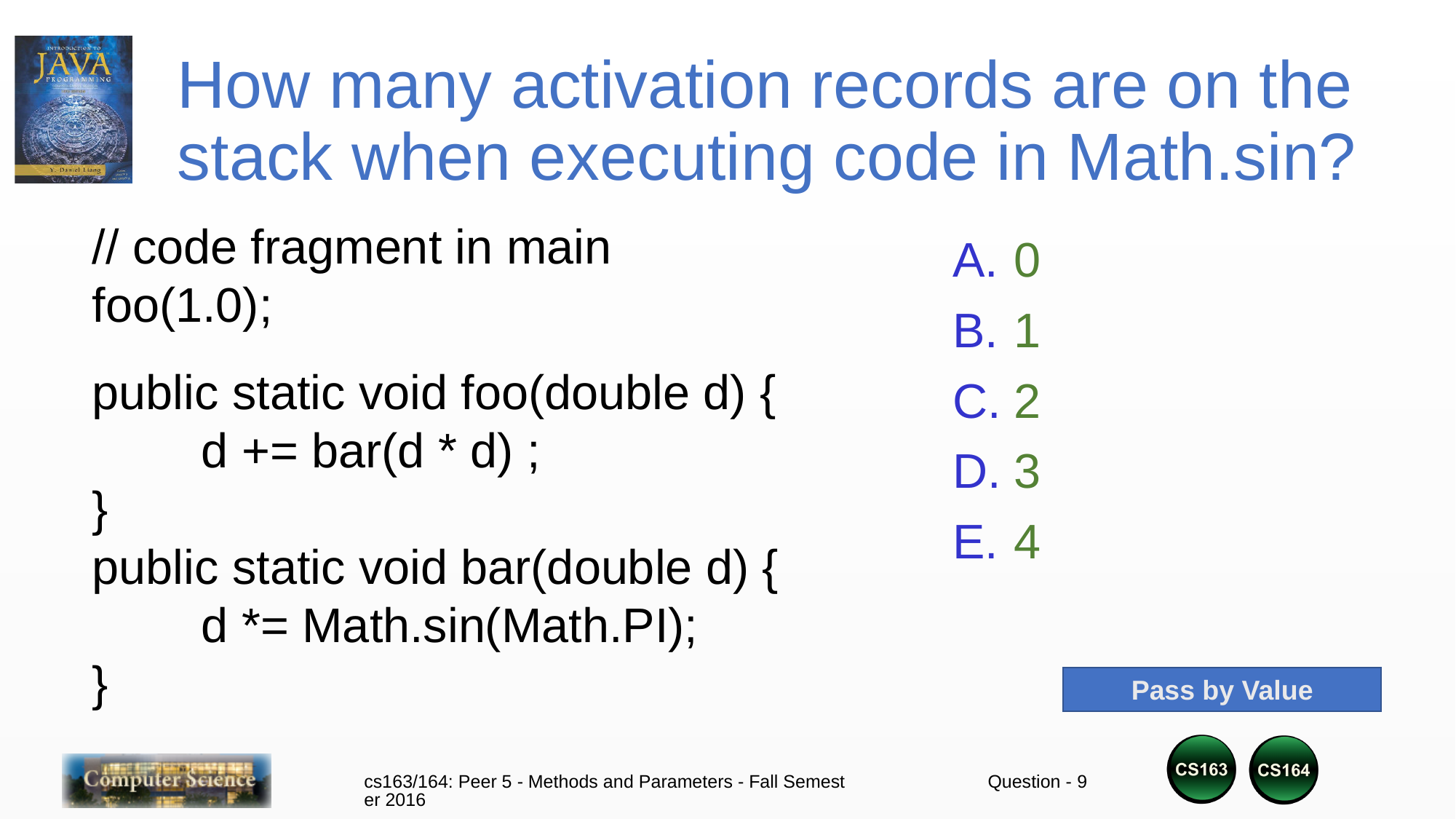

# How many activation records are on the stack when executing code in Math.sin?
// code fragment in main
foo(1.0);

public static void foo(double d) {
	d += bar(d * d) ;
}
public static void bar(double d) {
	d *= Math.sin(Math.PI);
}
0
1
2
3
4
Pass by Value
cs163/164: Peer 5 - Methods and Parameters - Fall Semester 2016
Question - 9